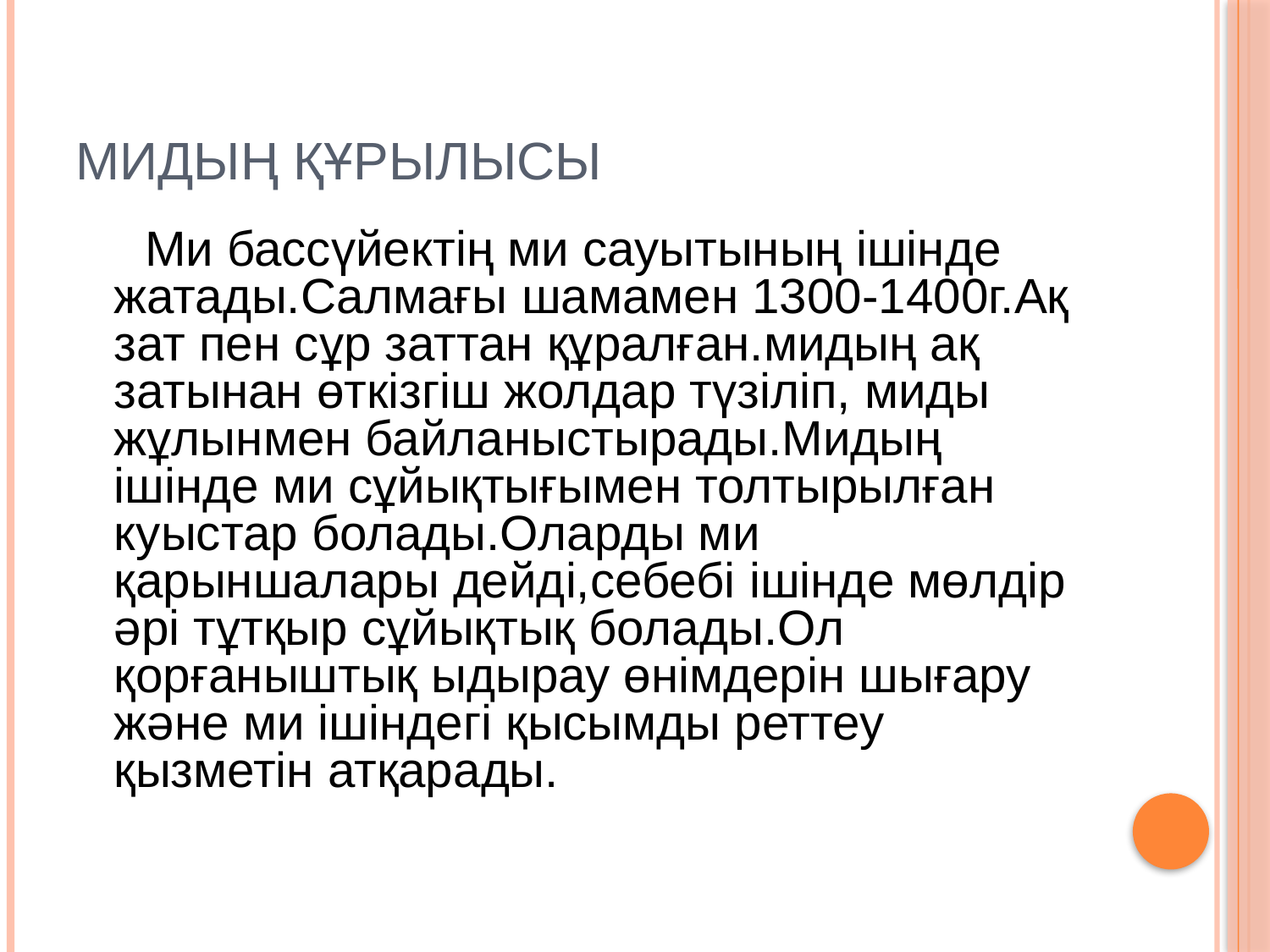

# Мидың құрылысы
     Ми бассүйектің ми сауытының ішінде жатады.Салмағы шамамен 1300-1400г.Ақ зат пен сұр заттан құралған.мидың ақ затынан өткізгіш жолдар түзіліп, миды жұлынмен байланыстырады.Мидың ішінде ми сұйықтығымен толтырылған куыстар болады.Оларды ми қарыншалары дейді,себебі ішінде мөлдір әрі тұтқыр сұйықтық болады.Ол қорғаныштық ыдырау өнімдерін шығару және ми ішіндегі қысымды реттеу қызметін атқарады.